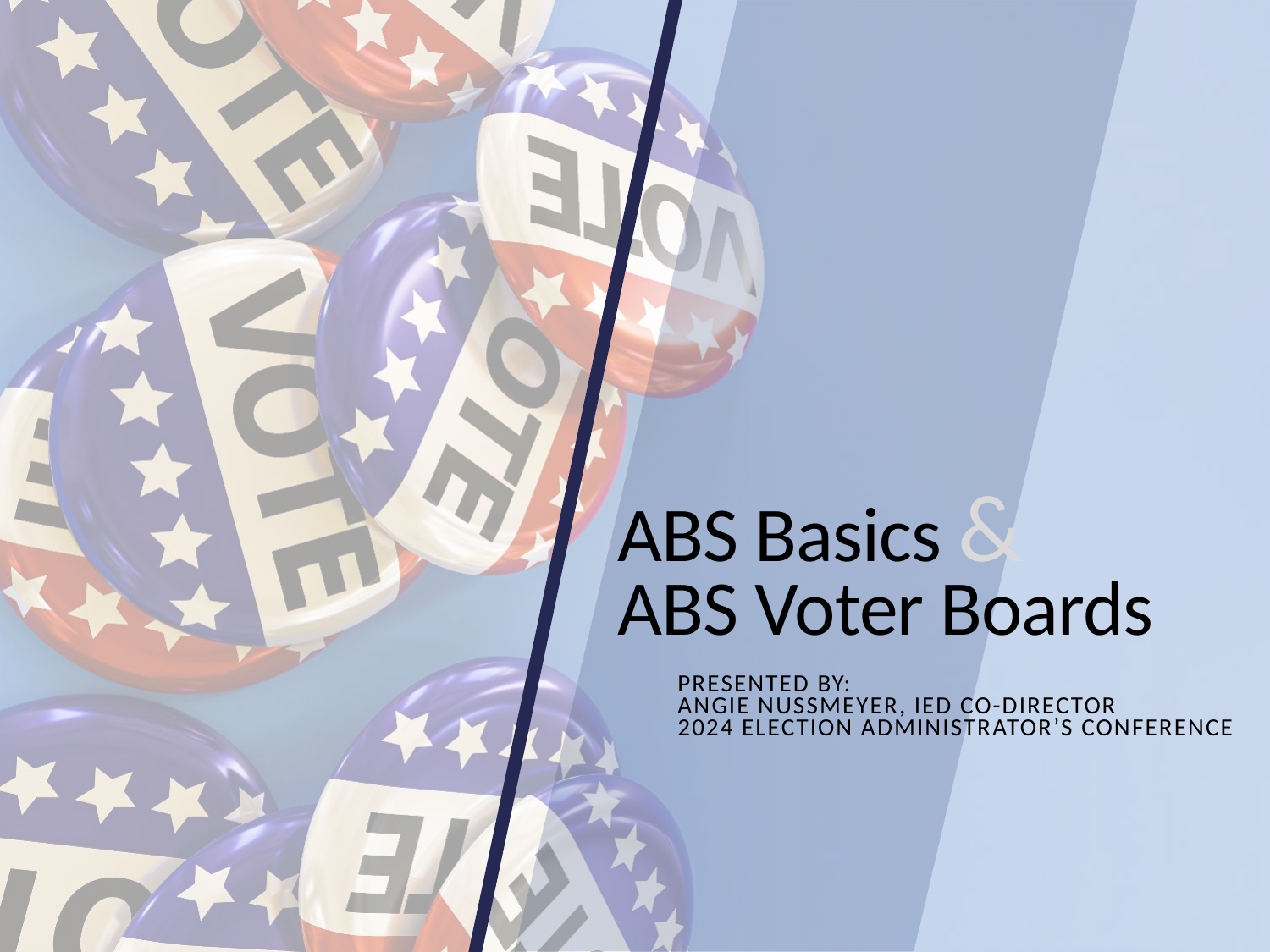

# ABS Basics & ABS Voter Boards
Presented by:
Angie Nussmeyer, IED Co-Director
2024 Election administrator’s conference